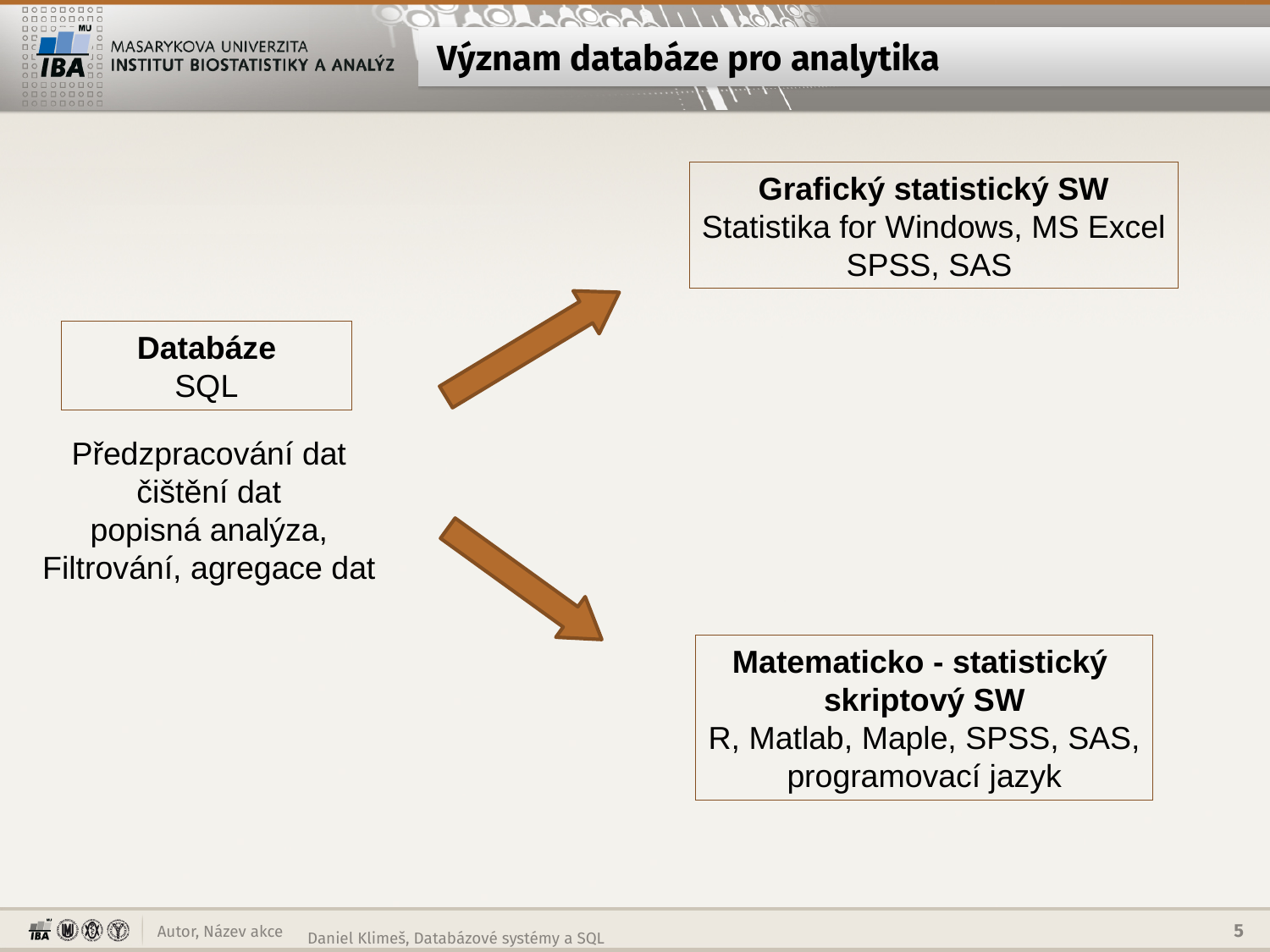

# Význam databáze pro analytika
Grafický statistický SW
Statistika for Windows, MS Excel
SPSS, SAS

Databáze
SQL
Předzpracování dat
čištění dat
popisná analýza,
Filtrování, agregace dat

Matematicko - statistický
skriptový SW
R, Matlab, Maple, SPSS, SAS,
programovací jazyk
5
Daniel Klimeš, Databázové systémy a SQL